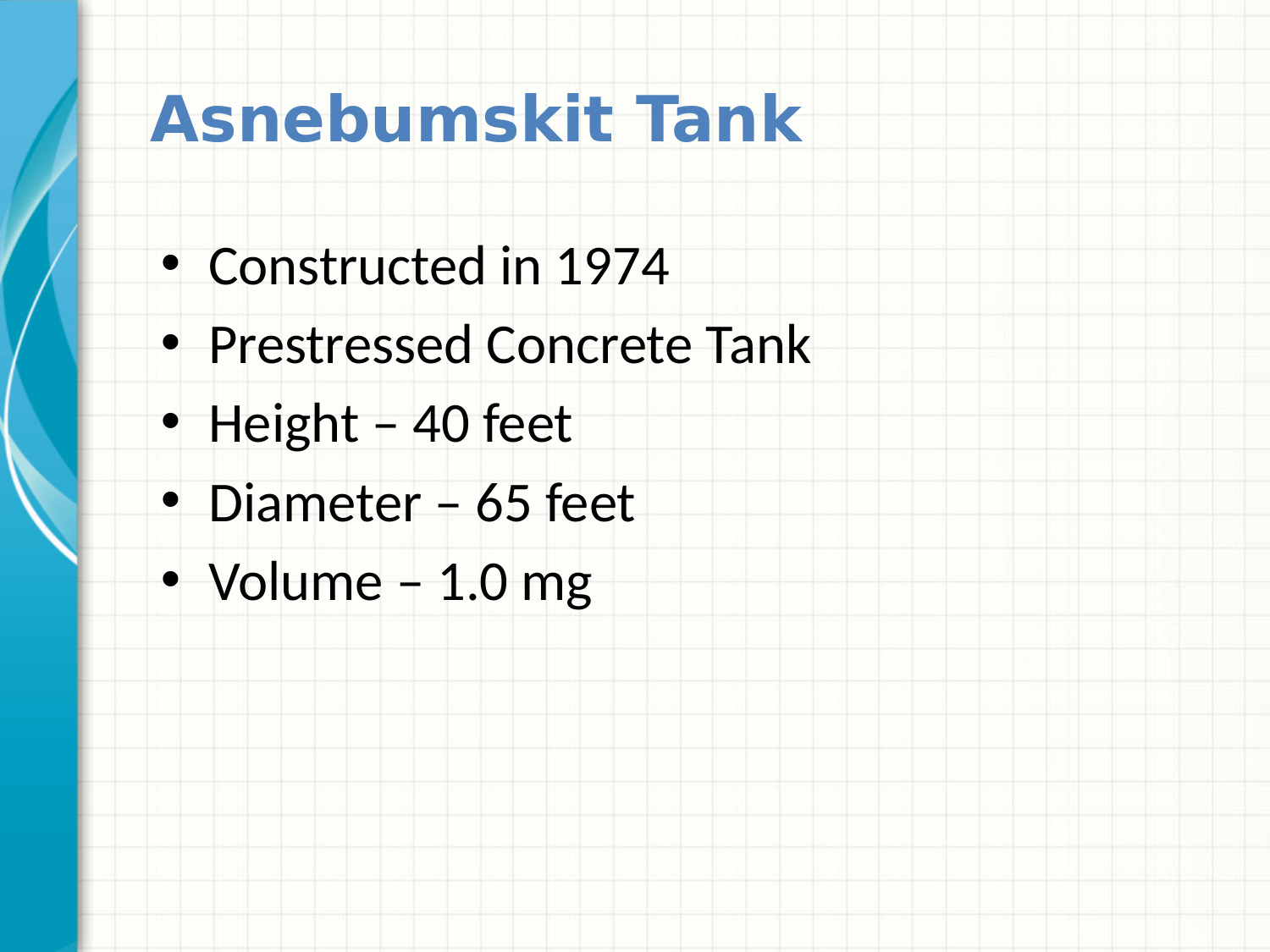

# Asnebumskit Tank
Constructed in 1974
Prestressed Concrete Tank
Height – 40 feet
Diameter – 65 feet
Volume – 1.0 mg